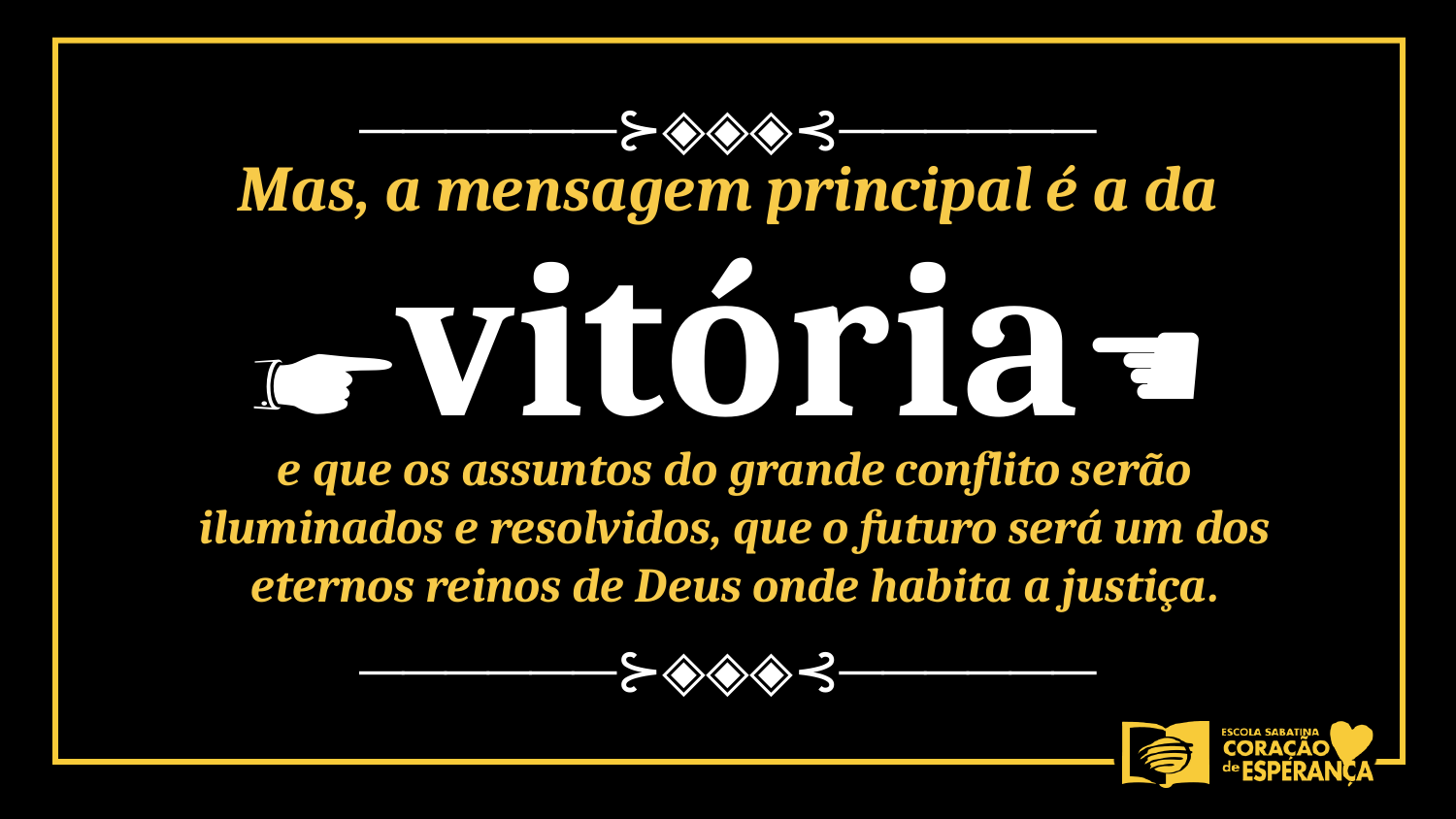

──────⊱◈◈◈⊰──────
Mas, a mensagem principal é a da
☛vitória☚
e que os assuntos do grande conflito serão iluminados e resolvidos, que o futuro será um dos eternos reinos de Deus onde habita a justiça.
──────⊱◈◈◈⊰──────